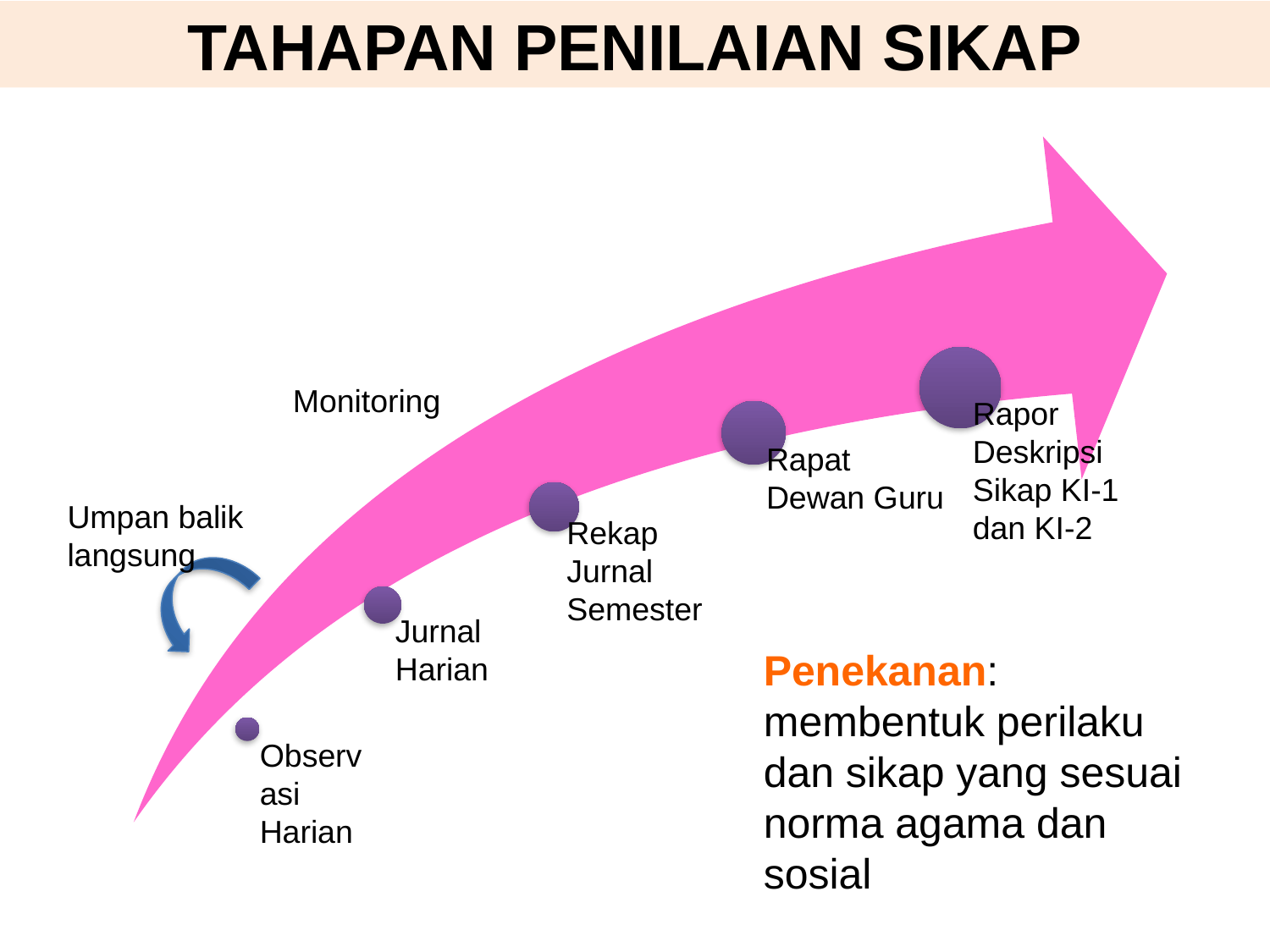

# TAHAPAN PENILAIAN SIKAP
Observasi Harian
Jurnal Harian
Rekap Jurnal Semester
Rapat Dewan Guru
Monitoring
Umpan balik
langsung

Penekanan: membentuk perilaku dan sikap yang sesuai norma agama dan sosial